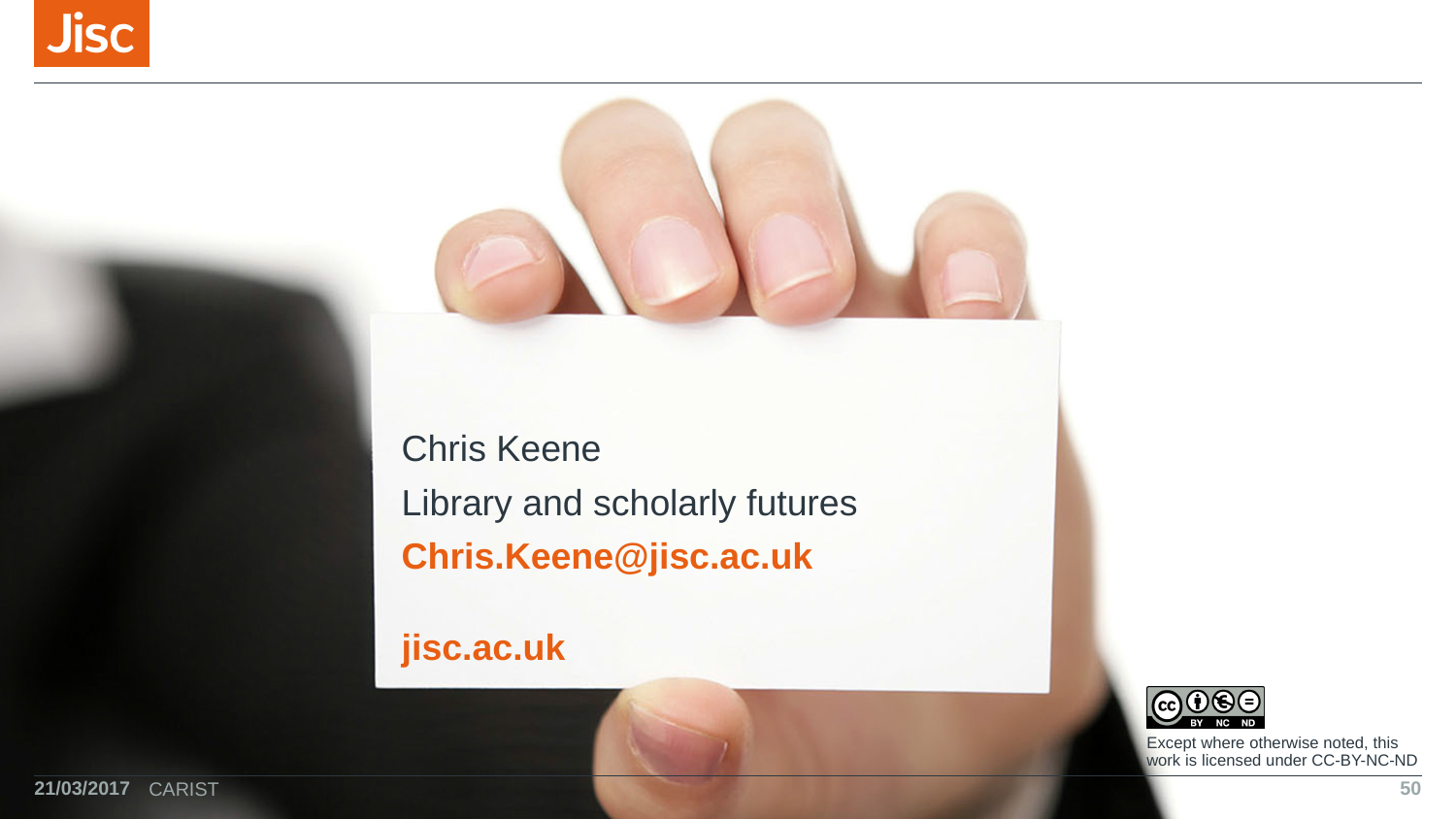

#

Chris Keene
Library and scholarly futures
Chris.Keene@jisc.ac.uk
21/03/2017
50
CARIST